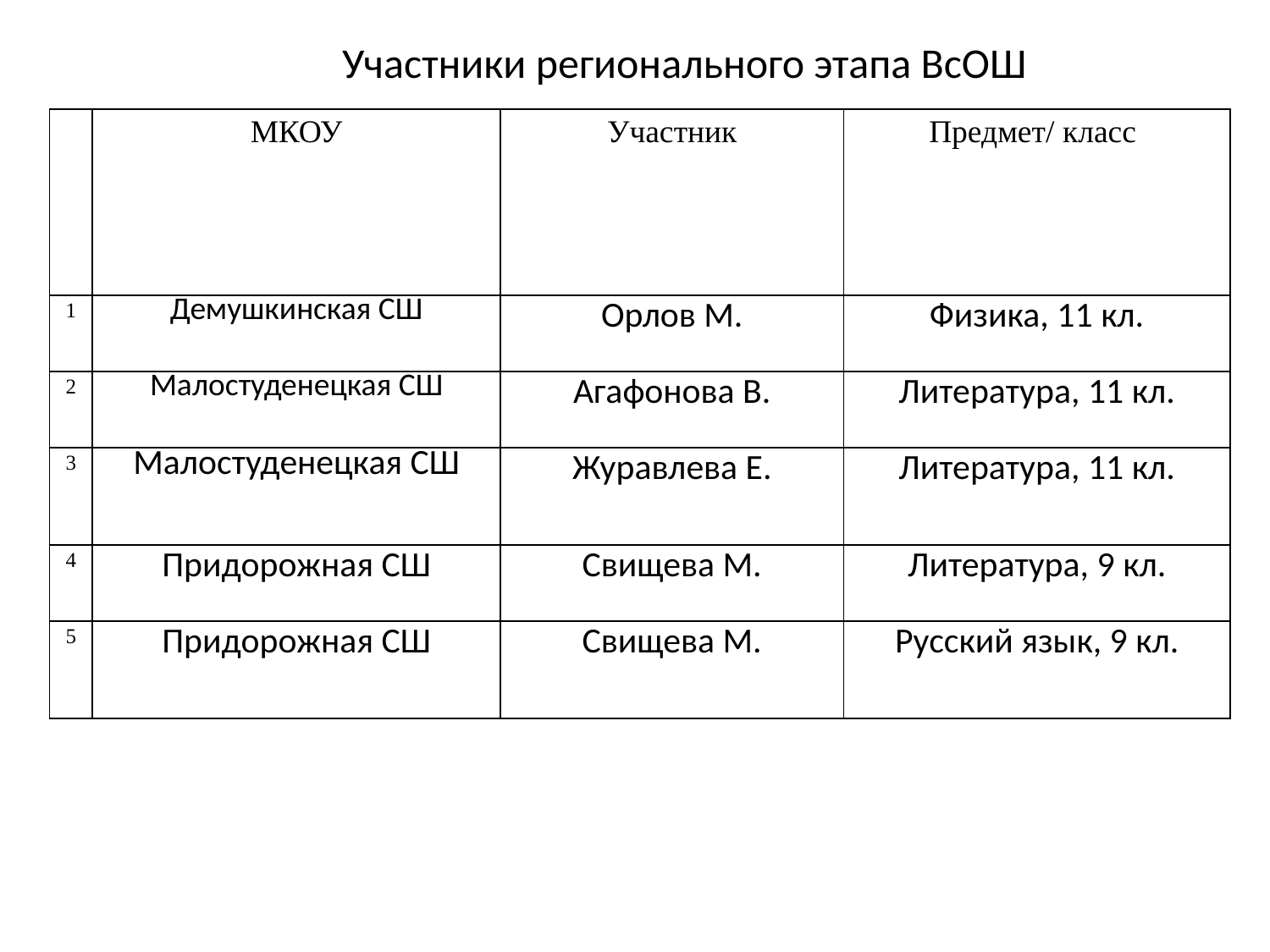

Участники регионального этапа ВсОШ
|  | МКОУ | Участник | Предмет/ класс |
| --- | --- | --- | --- |
| 1 | Демушкинская СШ | Орлов М. | Физика, 11 кл. |
| 2 | Малостуденецкая СШ | Агафонова В. | Литература, 11 кл. |
| 3 | Малостуденецкая СШ | Журавлева Е. | Литература, 11 кл. |
| 4 | Придорожная СШ | Свищева М. | Литература, 9 кл. |
| 5 | Придорожная СШ | Свищева М. | Русский язык, 9 кл. |